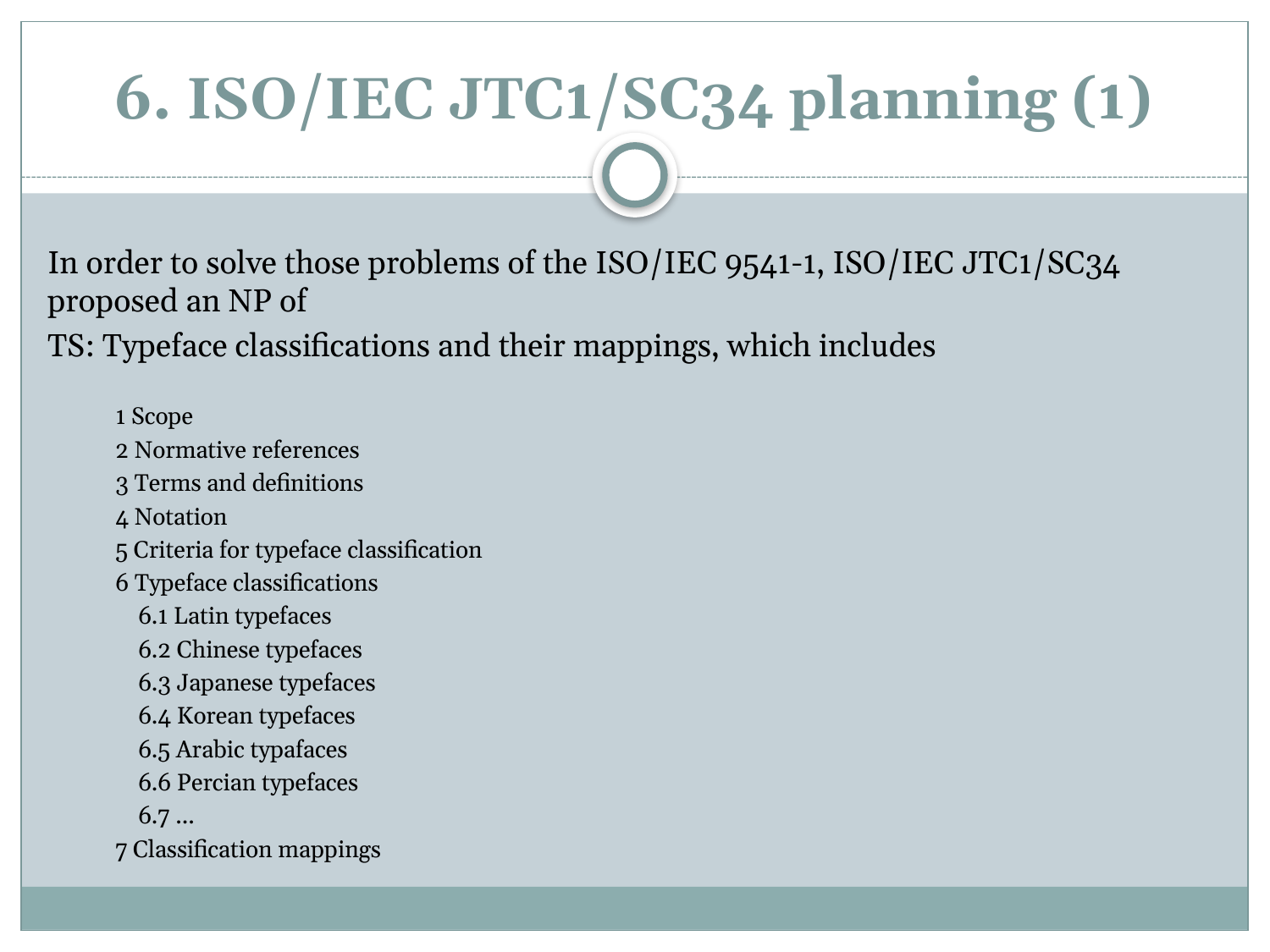

# 6. ISO/IEC JTC1/SC34 planning (1)
In order to solve those problems of the ISO/IEC 9541-1, ISO/IEC JTC1/SC34 proposed an NP of
TS: Typeface classifications and their mappings, which includes

1 Scope
2 Normative references
3 Terms and definitions
4 Notation
5 Criteria for typeface classification
6 Typeface classifications
6.1 Latin typefaces
6.2 Chinese typefaces
6.3 Japanese typefaces
6.4 Korean typefaces
6.5 Arabic typafaces
6.6 Percian typefaces
6.7 ...
7 Classification mappings